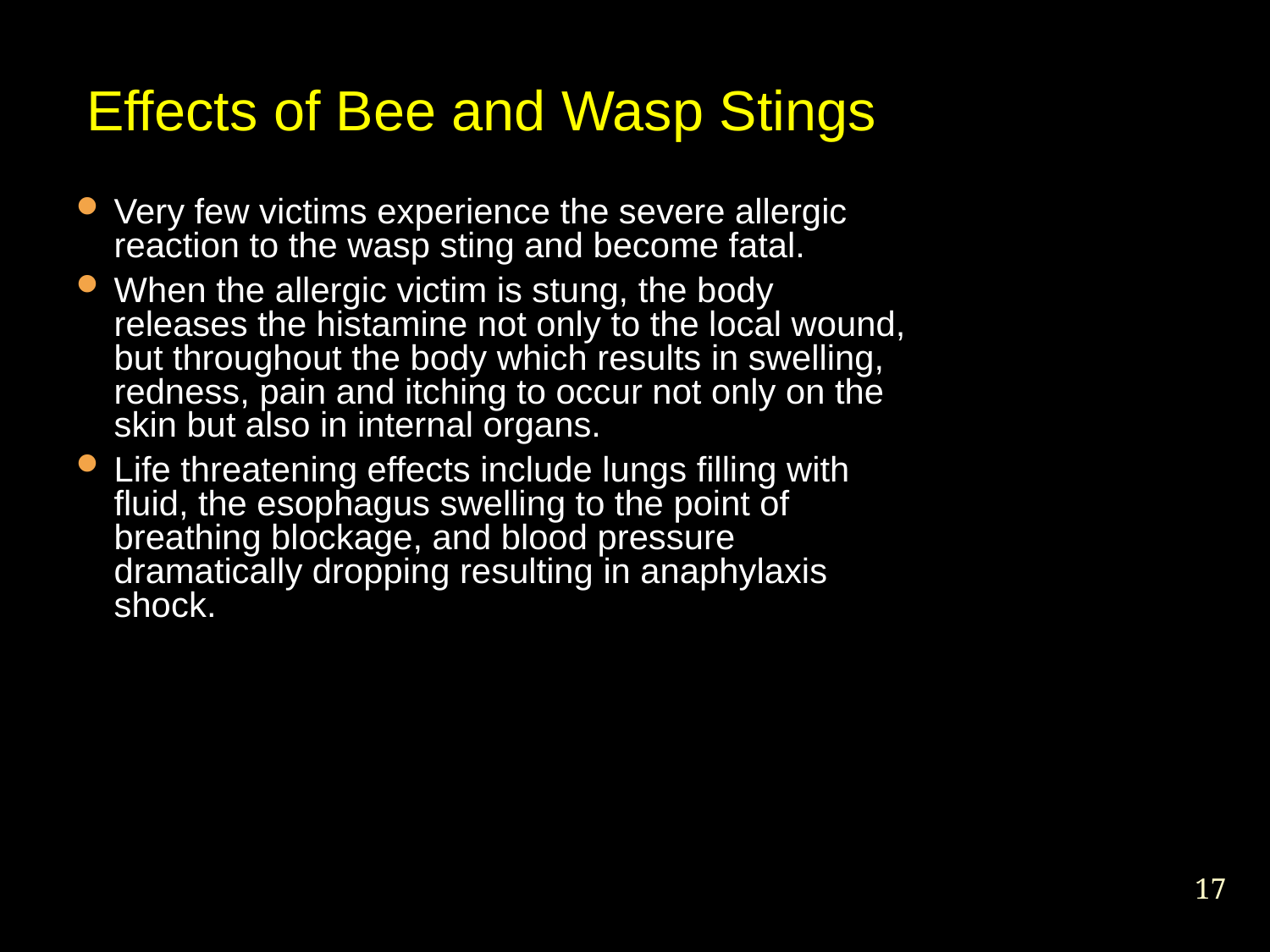

Effects of Bee and Wasp Stings
Very few victims experience the severe allergic reaction to the wasp sting and become fatal.
When the allergic victim is stung, the body releases the histamine not only to the local wound, but throughout the body which results in swelling, redness, pain and itching to occur not only on the skin but also in internal organs.
Life threatening effects include lungs filling with fluid, the esophagus swelling to the point of breathing blockage, and blood pressure dramatically dropping resulting in anaphylaxis shock.
17